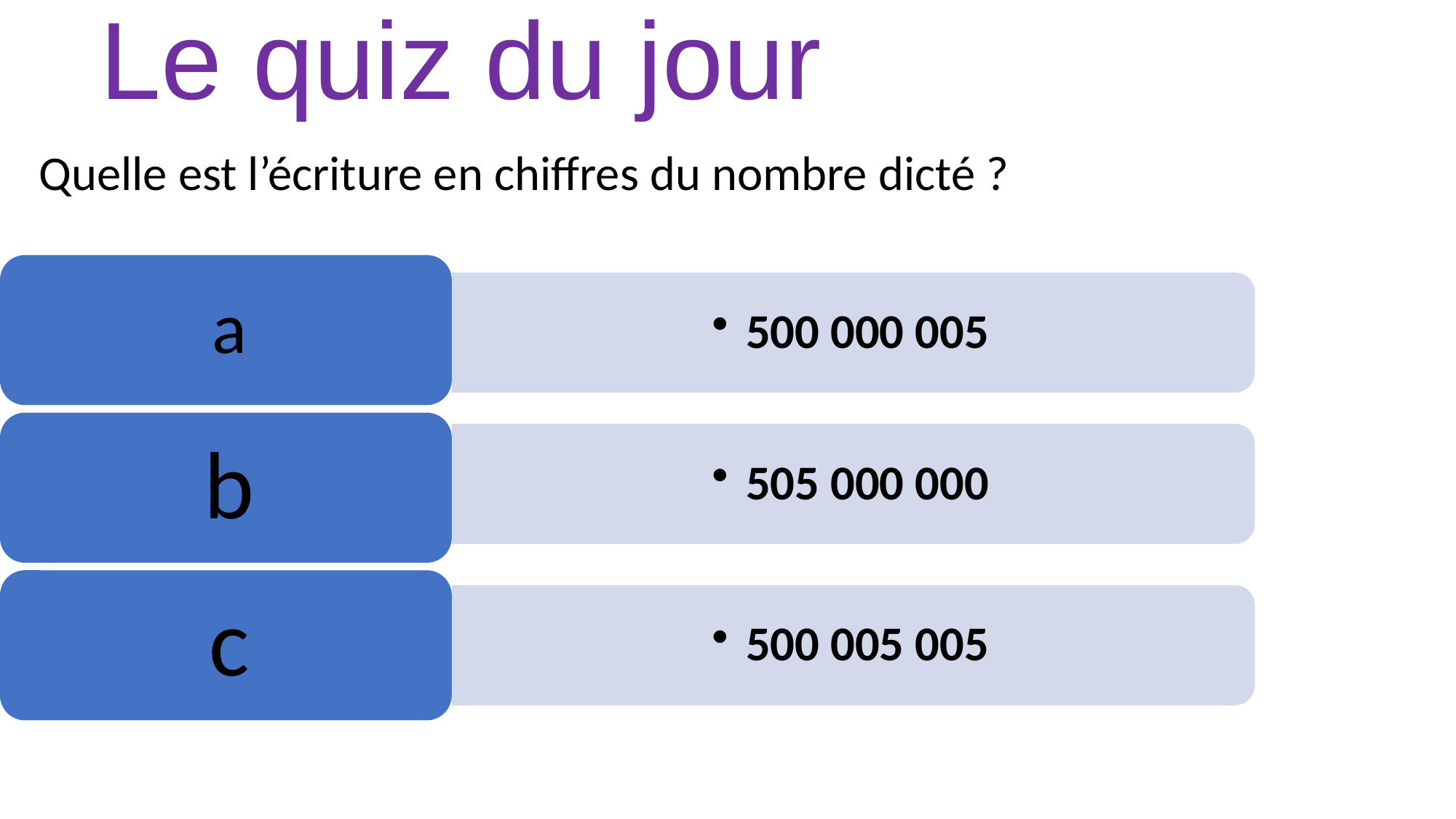

# Le quiz du jour
Quelle est l’écriture en chiffres du nombre dicté ?
500 000 005
a
505 000 000
b
500 005 005
c